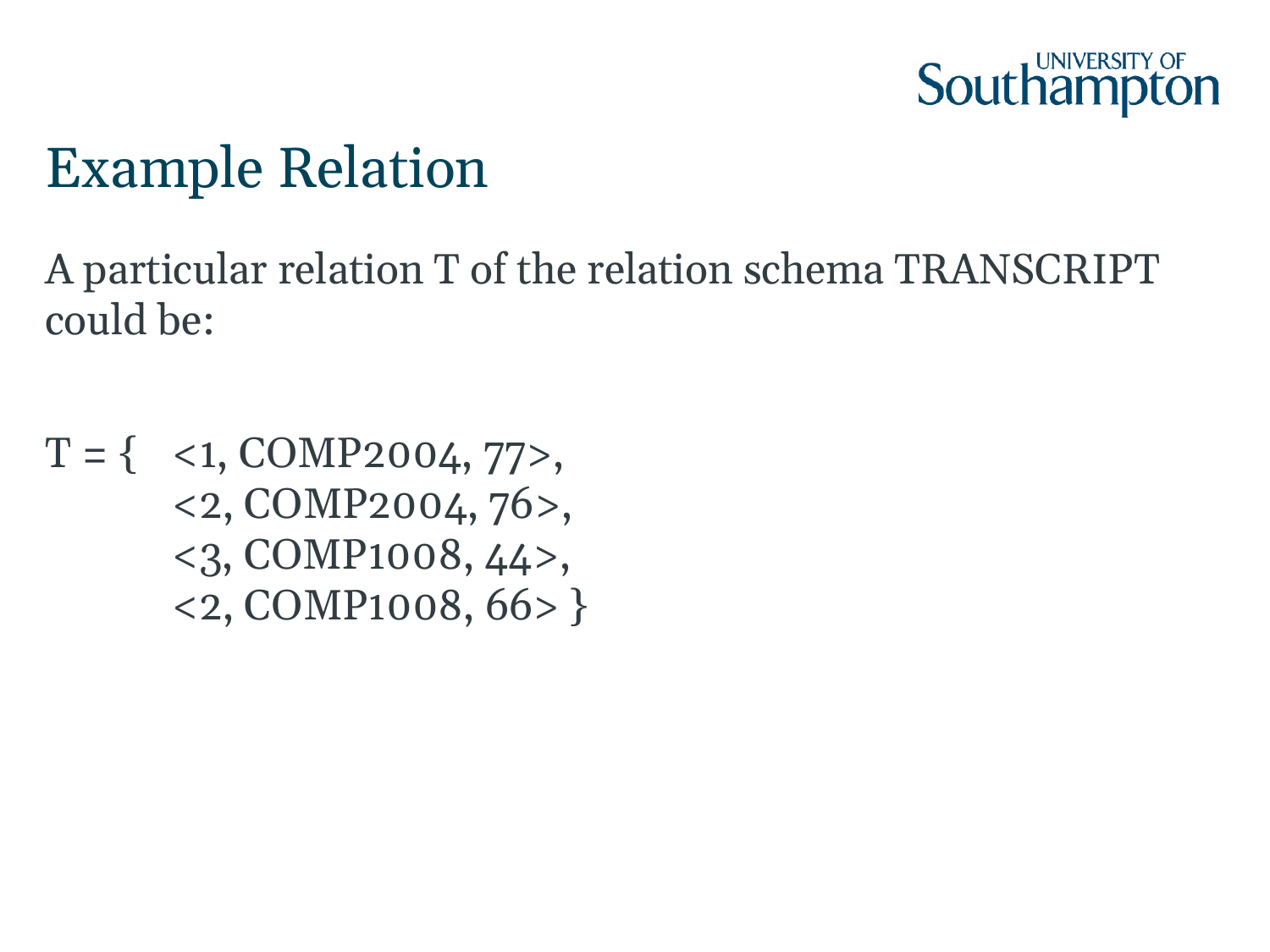

# Example Relation
A particular relation T of the relation schema TRANSCRIPT could be:
T = {	<1, COMP2004, 77>,
	<2, COMP2004, 76>,
	<3, COMP1008, 44>,
	<2, COMP1008, 66> }